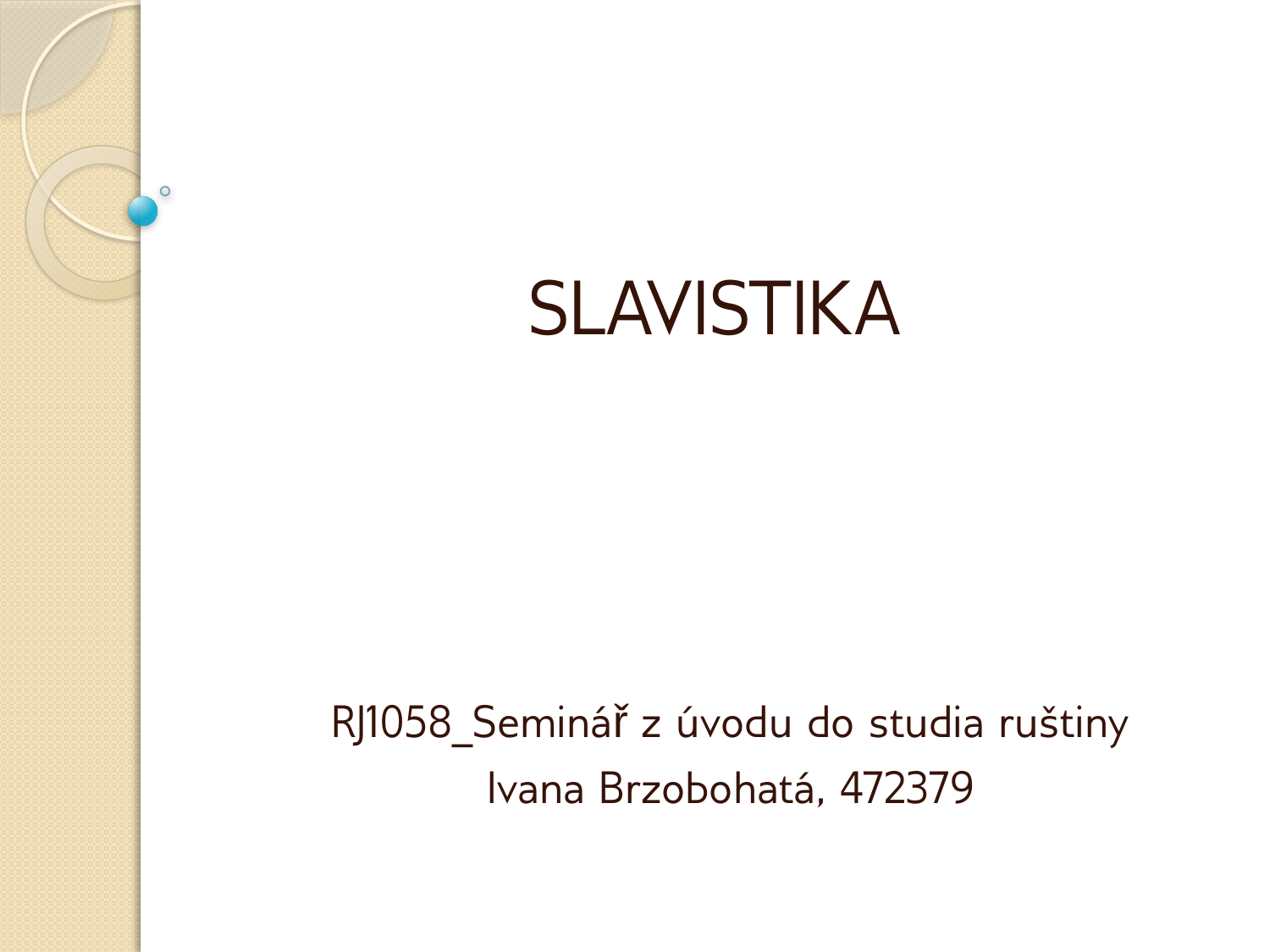

#
SLAVISTIKA

RJ1058_Seminář z úvodu do studia ruštiny
Ivana Brzobohatá, 472379